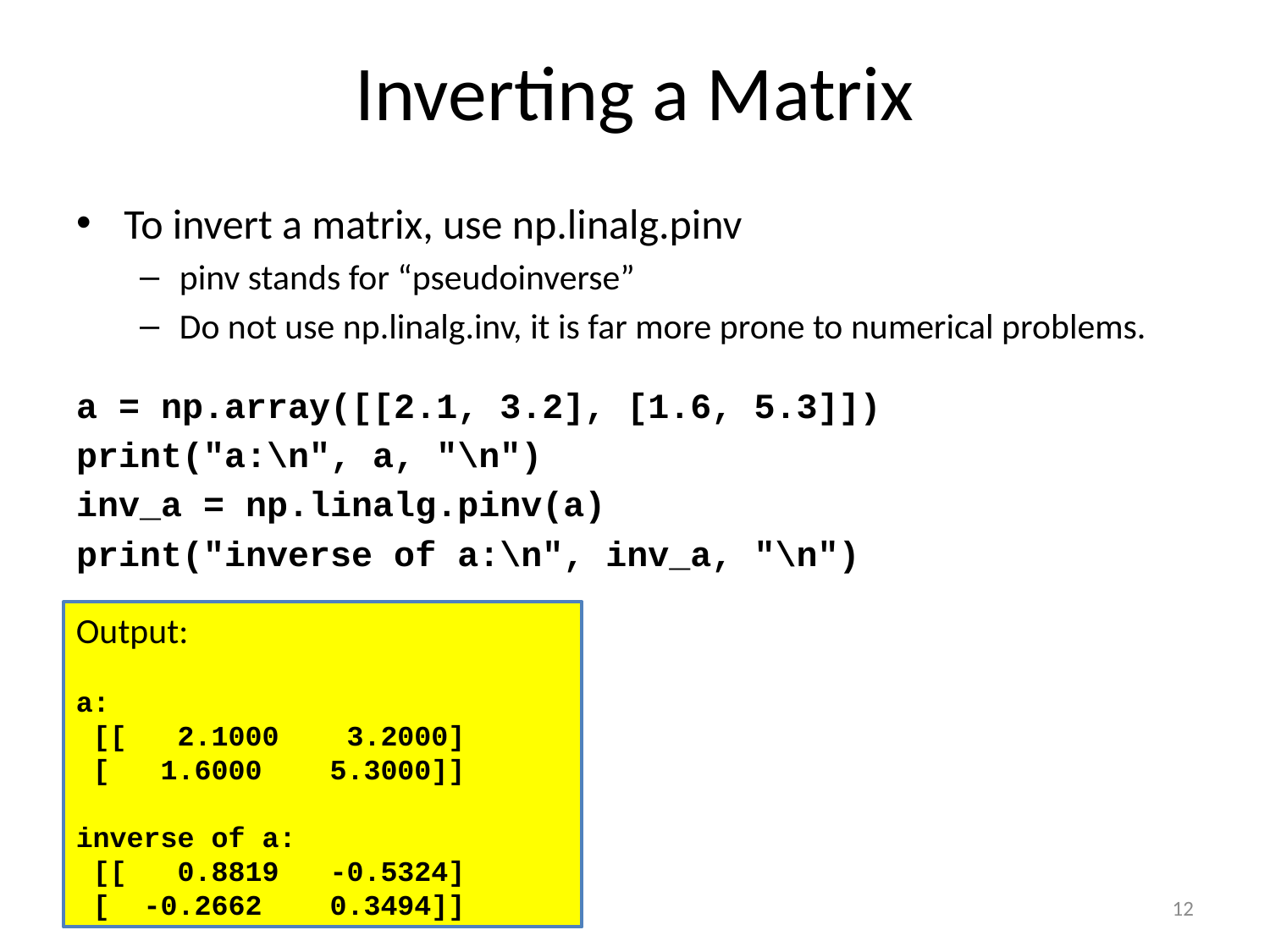

# Inverting a Matrix
To invert a matrix, use np.linalg.pinv
pinv stands for “pseudoinverse”
Do not use np.linalg.inv, it is far more prone to numerical problems.

a = np.array([[2.1, 3.2], [1.6, 5.3]])
print("a:\n", a, "\n")
inv_a = np.linalg.pinv(a)
print("inverse of a:\n", inv_a, "\n")
Output:

a:
 [[   2.1000    3.2000]
 [   1.6000    5.3000]]

inverse of a:
 [[   0.8819   -0.5324]
 [  -0.2662    0.3494]]
12